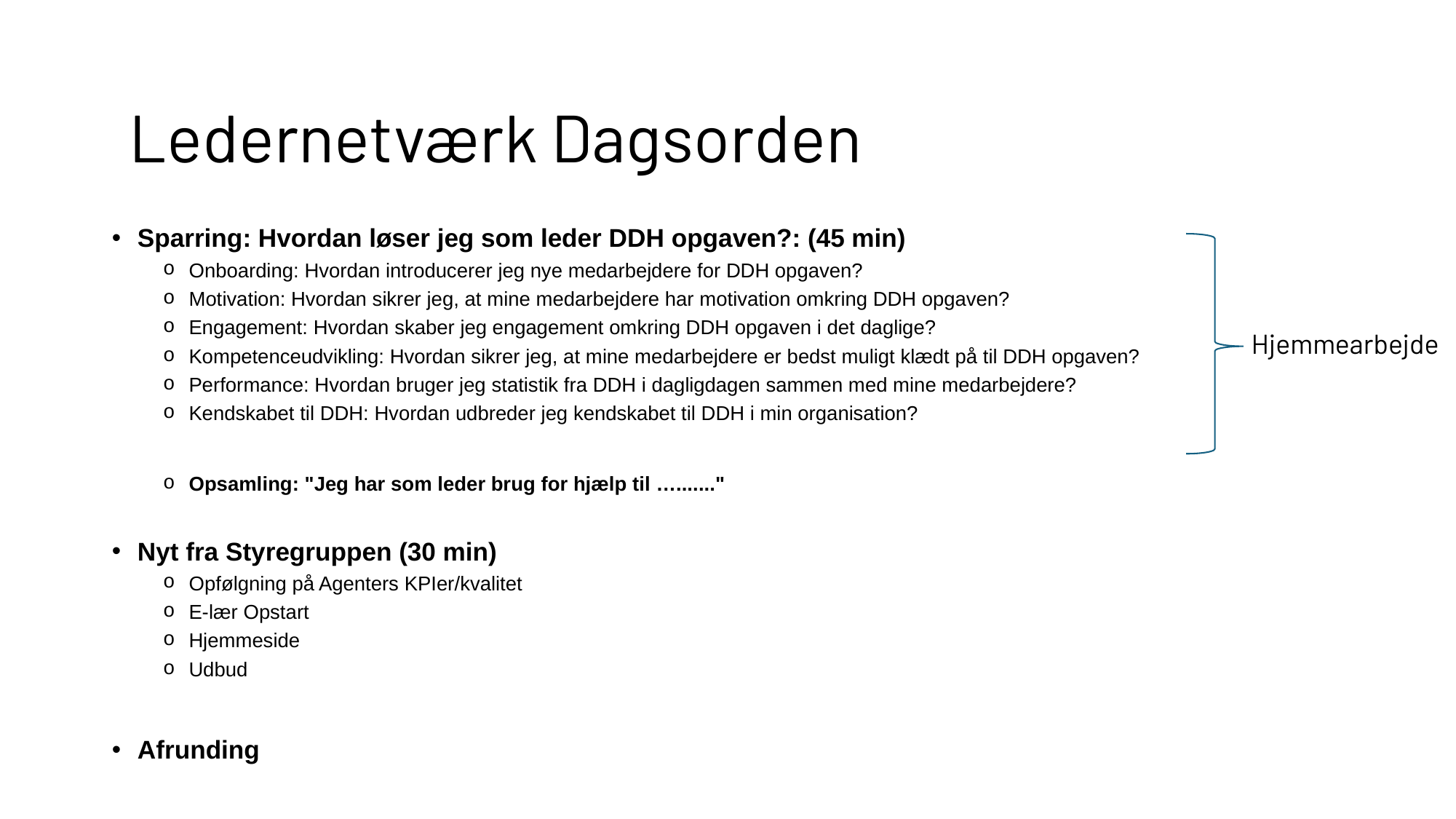

Ledernetværk Dagsorden

Sparring: Hvordan løser jeg som leder DDH opgaven?: (45 min)
Onboarding: Hvordan introducerer jeg nye medarbejdere for DDH opgaven?
Motivation: Hvordan sikrer jeg, at mine medarbejdere har motivation omkring DDH opgaven?
Engagement: Hvordan skaber jeg engagement omkring DDH opgaven i det daglige?
Kompetenceudvikling: Hvordan sikrer jeg, at mine medarbejdere er bedst muligt klædt på til DDH opgaven?
Performance: Hvordan bruger jeg statistik fra DDH i dagligdagen sammen med mine medarbejdere?
Kendskabet til DDH: Hvordan udbreder jeg kendskabet til DDH i min organisation?

Opsamling: "Jeg har som leder brug for hjælp til …......."

Nyt fra Styregruppen (30 min)
Opfølgning på Agenters KPIer/kvalitet
E-lær Opstart
Hjemmeside
Udbud

Afrunding

Hjemmearbejde